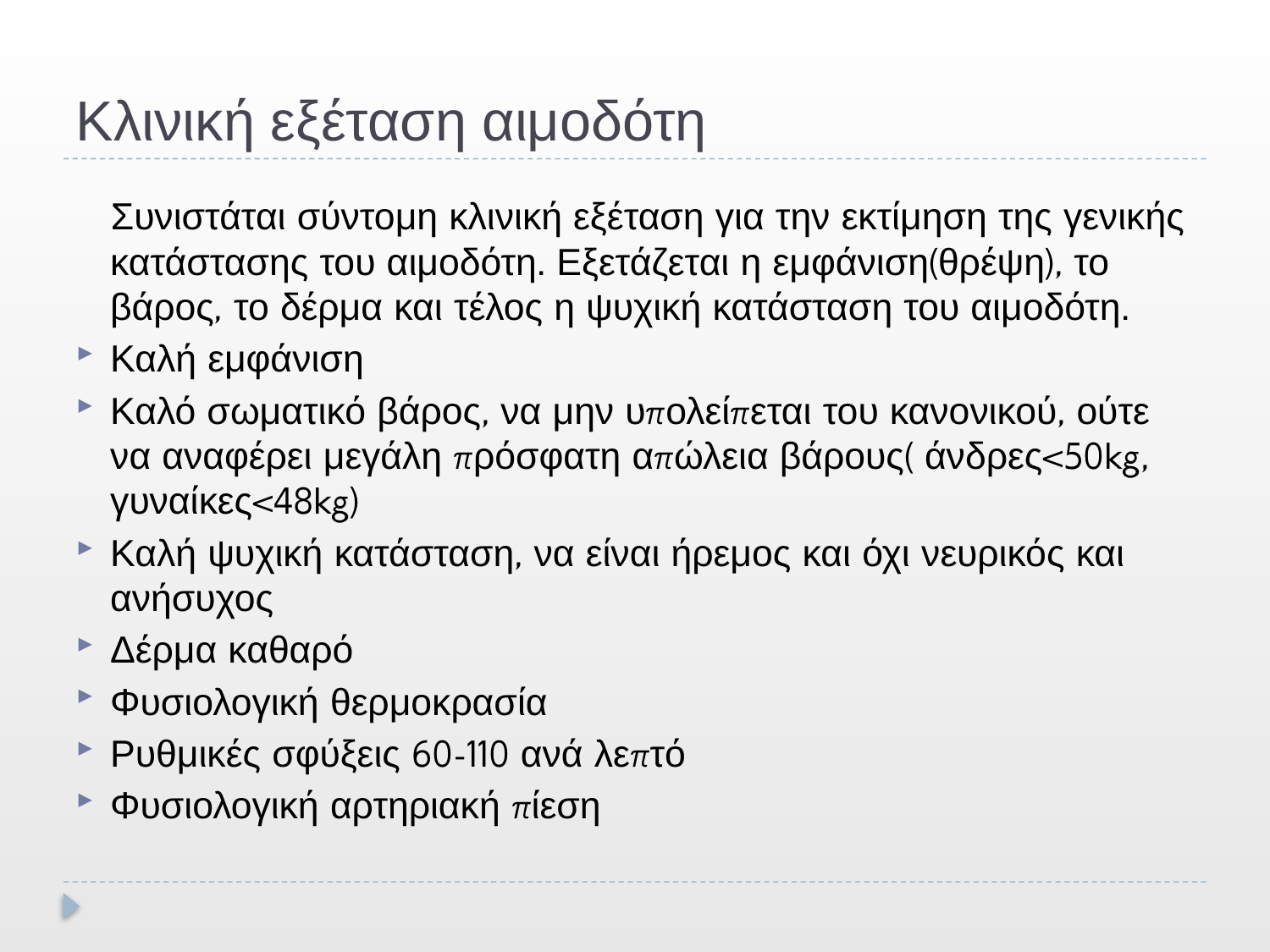

# Κλινική εξέταση αιμοδότη
    Συνιστάται σύντομη κλινική εξέταση για την εκτίμηση της γενικής κατάστασης του αιμοδότη. Εξετάζεται η εμφάνιση(θρέψη), το βάρος, το δέρμα και τέλος η ψυχική κατάσταση του αιμοδότη.
Καλή εμφάνιση
Καλό σωματικό βάρος, να μην υπολείπεται του κανονικού, ούτε να αναφέρει μεγάλη πρόσφατη απώλεια βάρους( άνδρες<50kg, γυναίκες<48kg)
Καλή ψυχική κατάσταση, να είναι ήρεμος και όχι νευρικός και ανήσυχος
Δέρμα καθαρό
Φυσιολογική θερμοκρασία
Ρυθμικές σφύξεις 60-110 ανά λεπτό
Φυσιολογική αρτηριακή πίεση